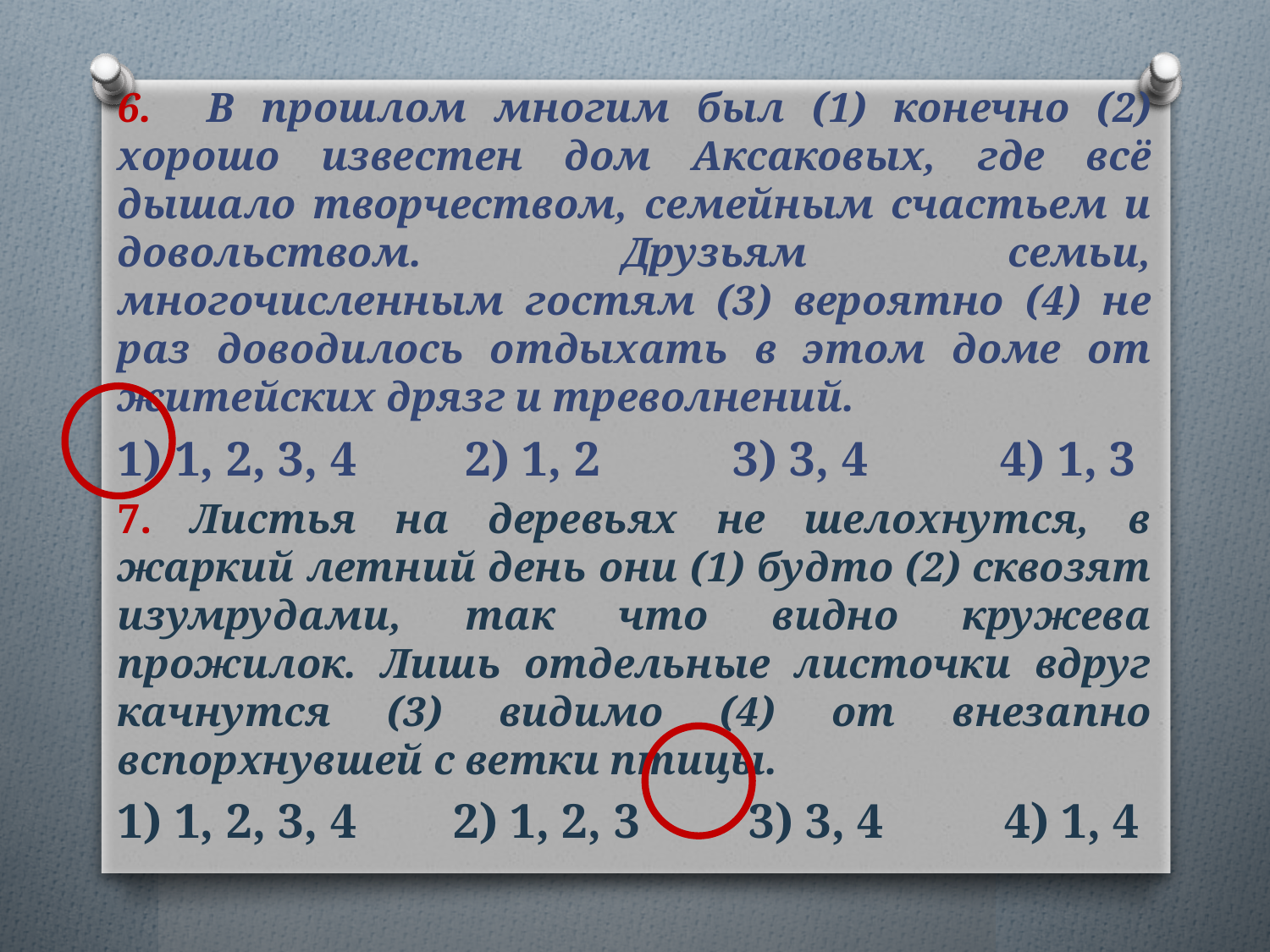

6.  В прошлом многим был (1) конечно (2) хорошо известен дом Аксаковых, где всё дышало творчеством, семейным счастьем и довольством. Друзьям семьи, многочисленным гостям (3) вероятно (4) не раз доводилось отдыхать в этом доме от житейских дрязг и треволнений.
1) 1, 2, 3, 4         2) 1, 2           3) 3, 4           4) 1, 3
7. Листья на деревьях не шелохнутся, в жаркий летний день они (1) будто (2) сквозят изумрудами, так что видно кружева прожилок. Лишь отдельные листочки вдруг качнутся (3) видимо (4) от внезапно вспорхнувшей с ветки птицы.
1) 1, 2, 3, 4        2) 1, 2, 3         3) 3, 4          4) 1, 4